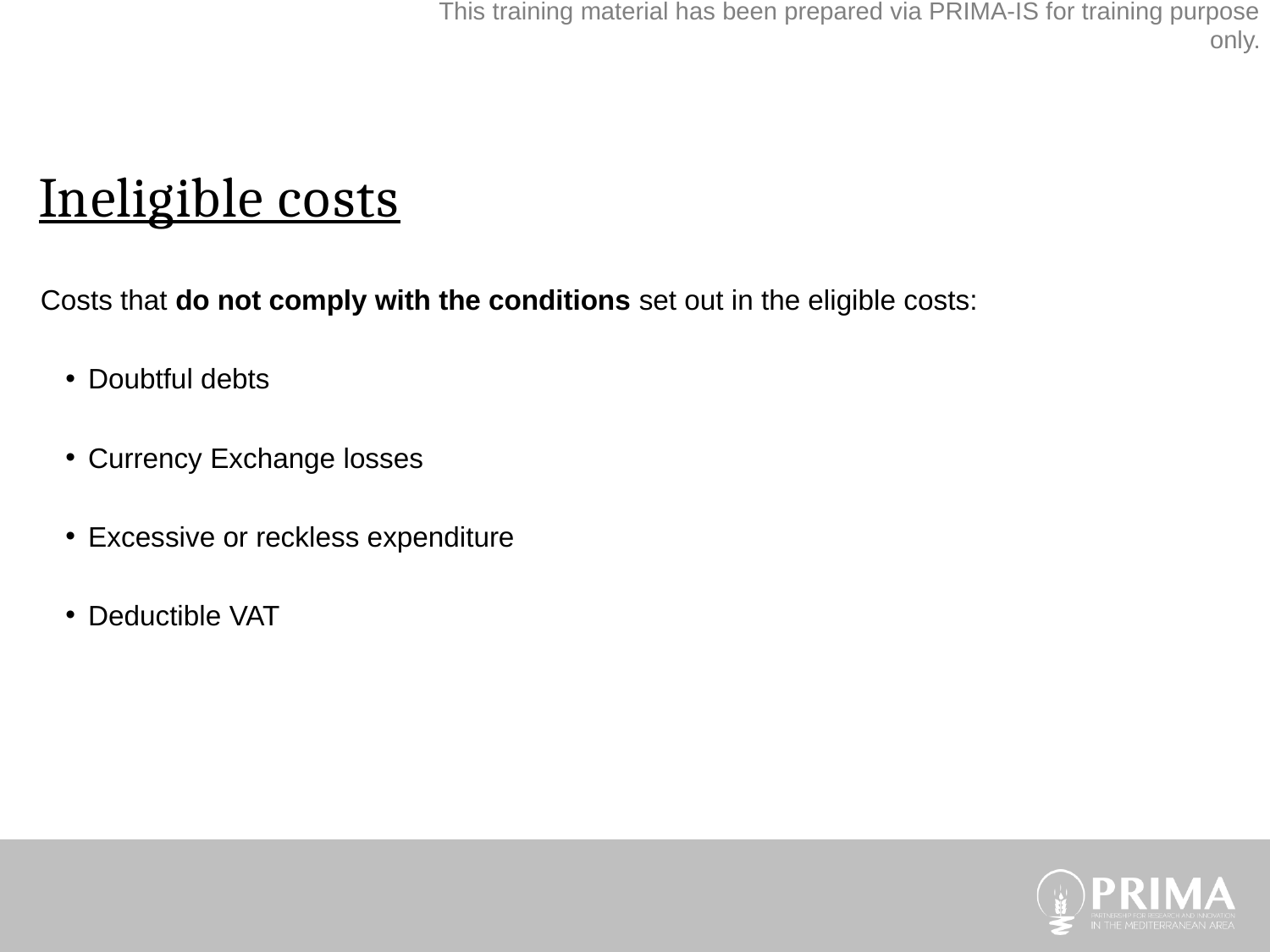

This training material has been prepared via PRIMA-IS for training purpose only.
Ineligible costs
Costs that do not comply with the conditions set out in the eligible costs:
 Doubtful debts
 Currency Exchange losses
 Excessive or reckless expenditure
 Deductible VAT